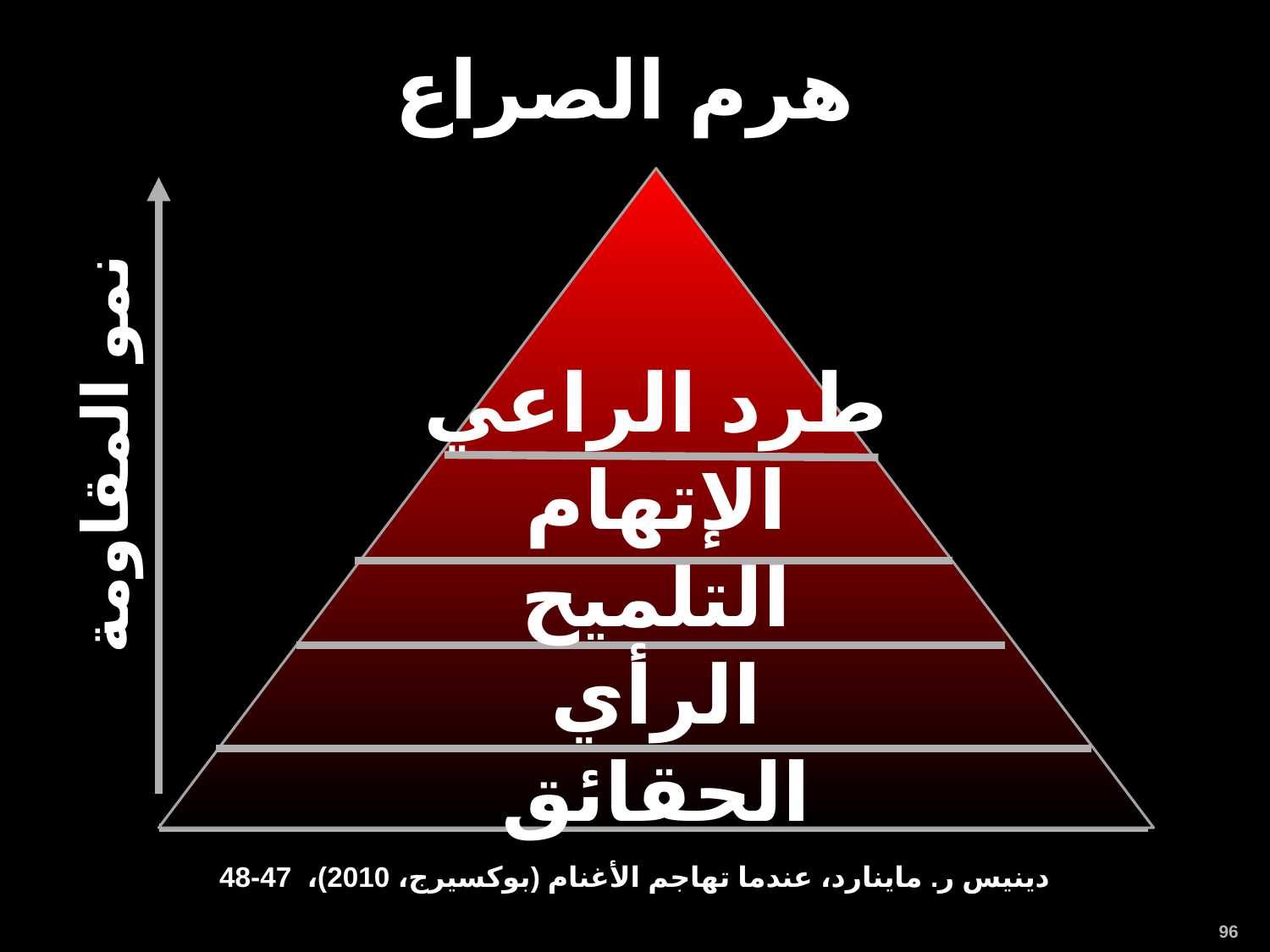

هرم الصراع

طرد الراعي
الإتهام
التلميح
الرأي
الحقائق
نمو المقاومة
دينيس ر. ماينارد، عندما تهاجم الأغنام (بوكسيرج، 2010)،  47-48
96